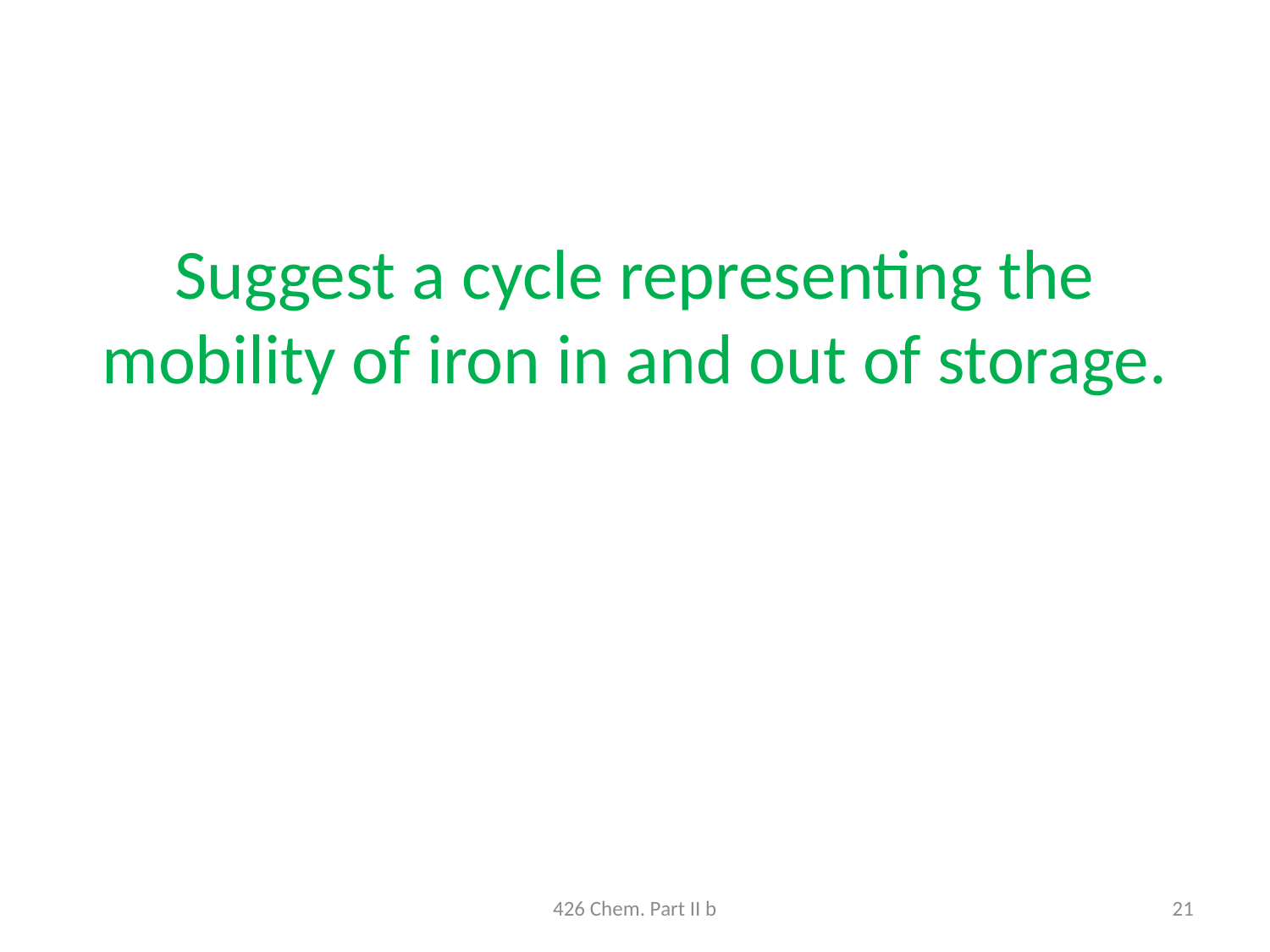

Suggest a cycle representing the mobility of iron in and out of storage.
426 Chem. Part II b
21